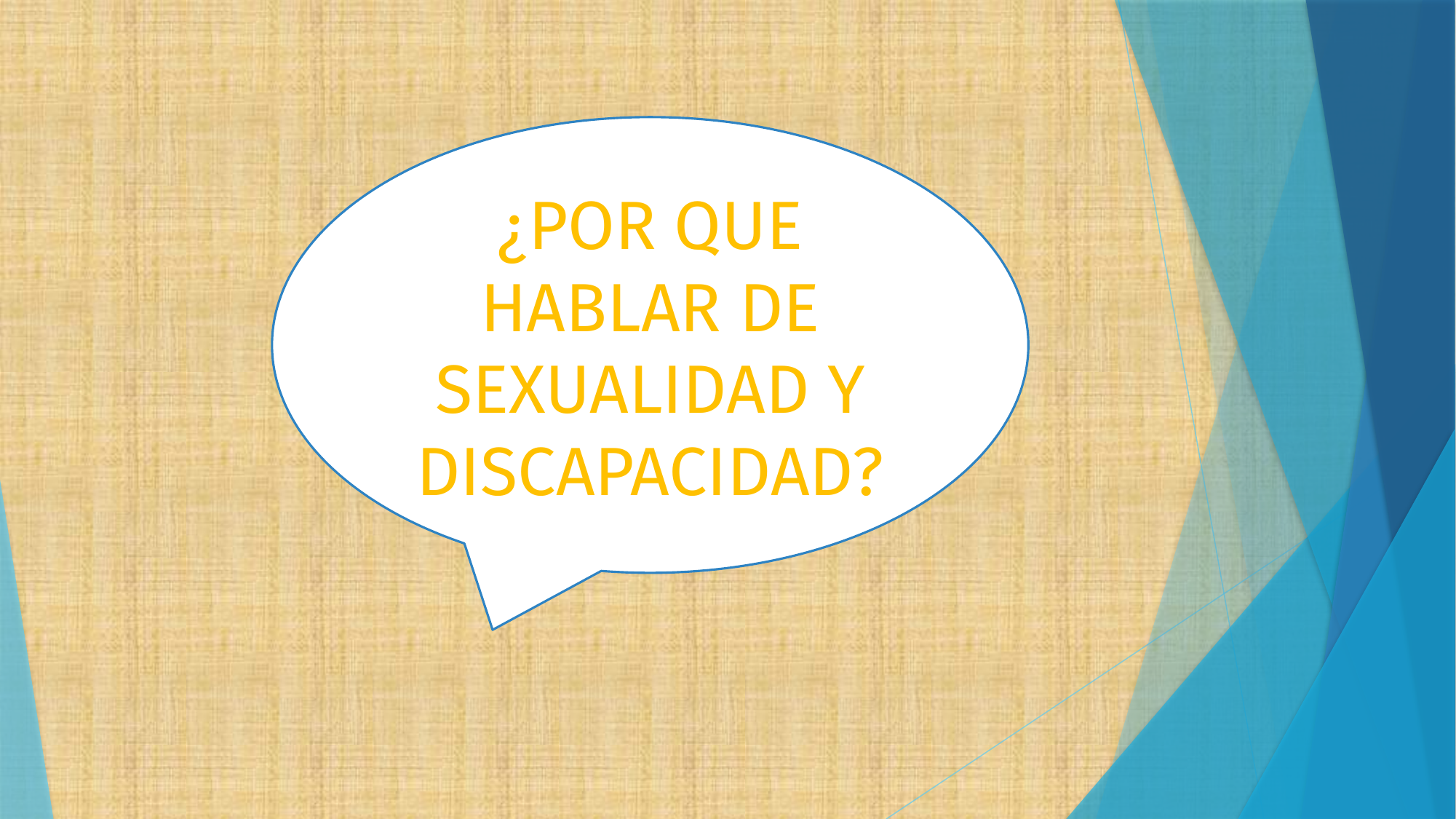

¿POR QUE HABLAR DE SEXUALIDAD Y DISCAPACIDAD?